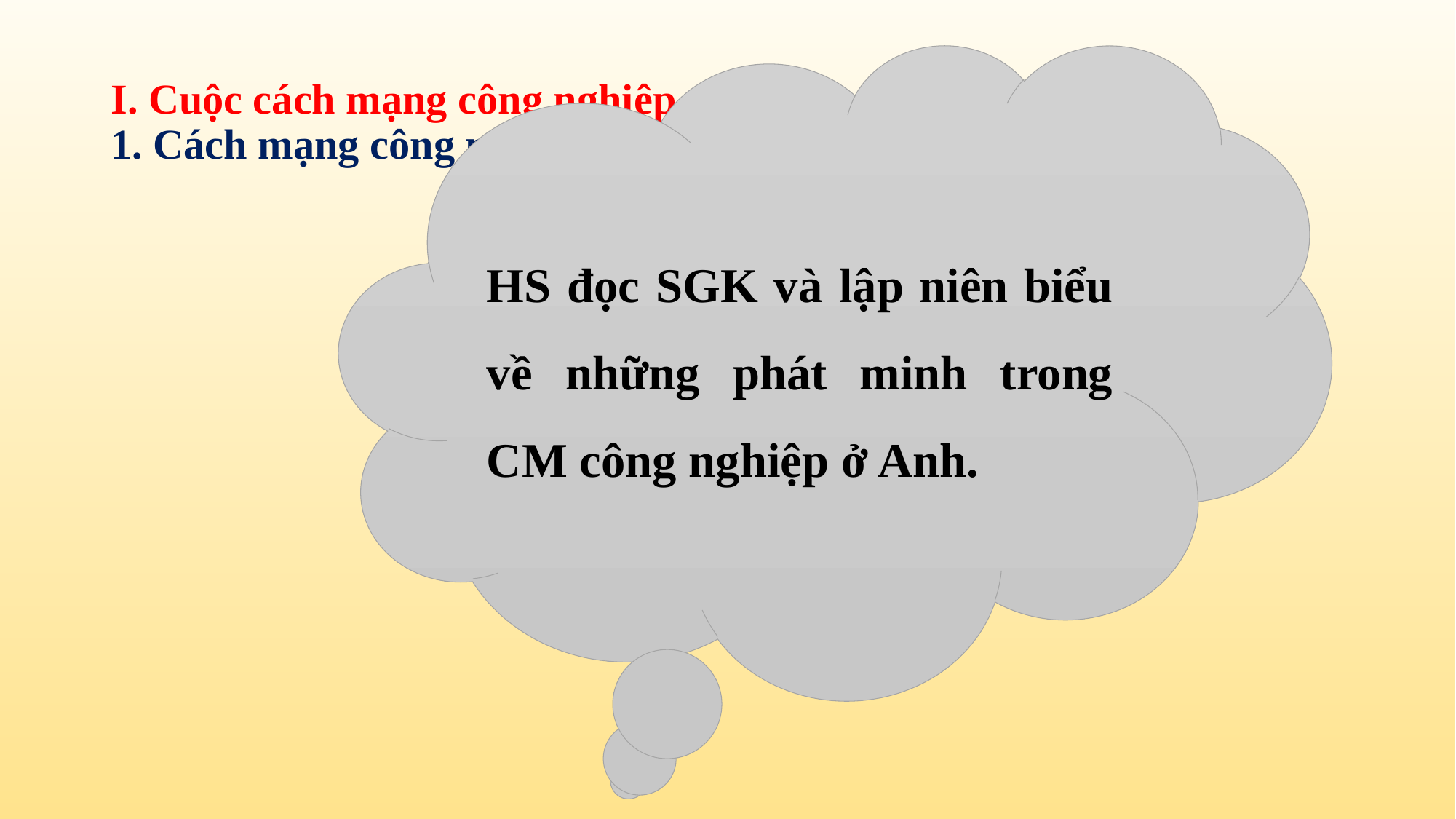

# I. Cuộc cách mạng công nghiệp 1. Cách mạng công nghiệp Anh
HS đọc SGK và lập niên biểu về những phát minh trong CM công nghiệp ở Anh.